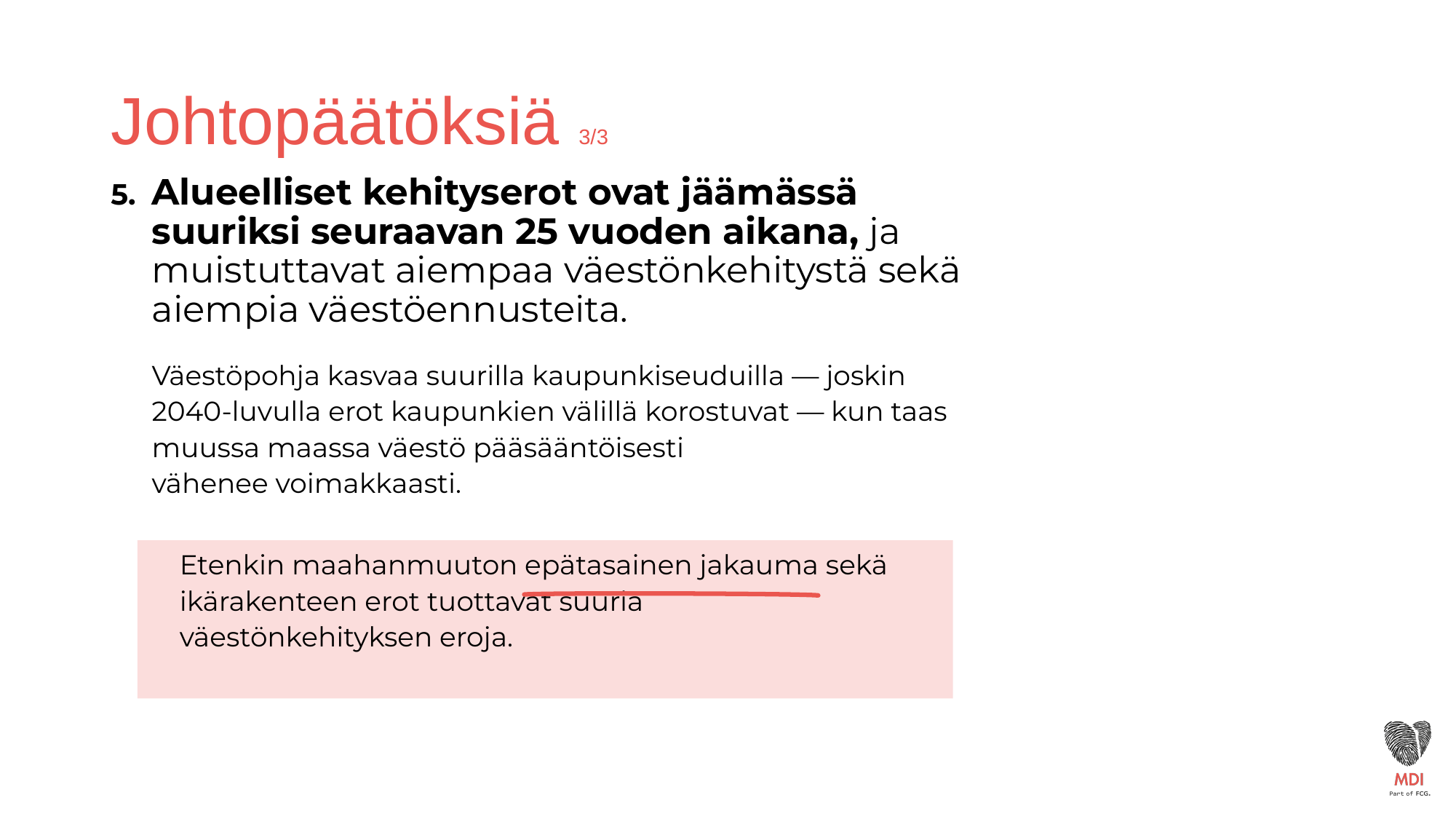

# Johtopäätöksiä 3/3
Alueelliset kehityserot ovat jäämässä suuriksi seuraavan 25 vuoden aikana, ja muistuttavat aiempaa väestönkehitystä sekä aiempia väestöennusteita.
Väestöpohja kasvaa suurilla kaupunkiseuduilla — joskin 2040-luvulla erot kaupunkien välillä korostuvat — kun taas muussa maassa väestö pääsääntöisesti vähenee voimakkaasti.
Etenkin maahanmuuton epätasainen jakauma sekä ikärakenteen erot tuottavat suuria väestönkehityksen eroja.